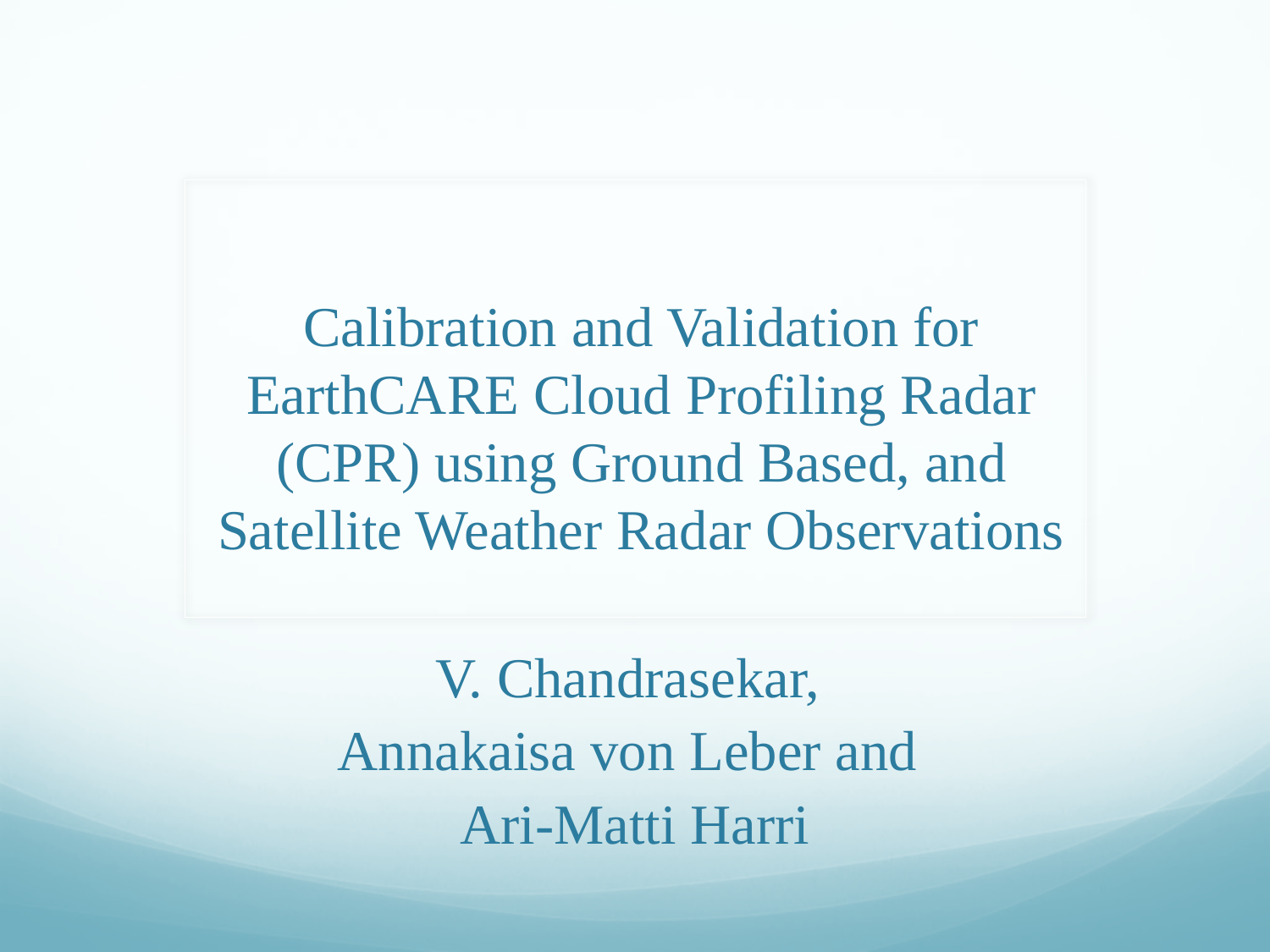

# Calibration and Validation for EarthCARE Cloud Profiling Radar (CPR) using Ground Based, and Satellite Weather Radar Observations
V. Chandrasekar,
Annakaisa von Leber and
Ari-Matti Harri